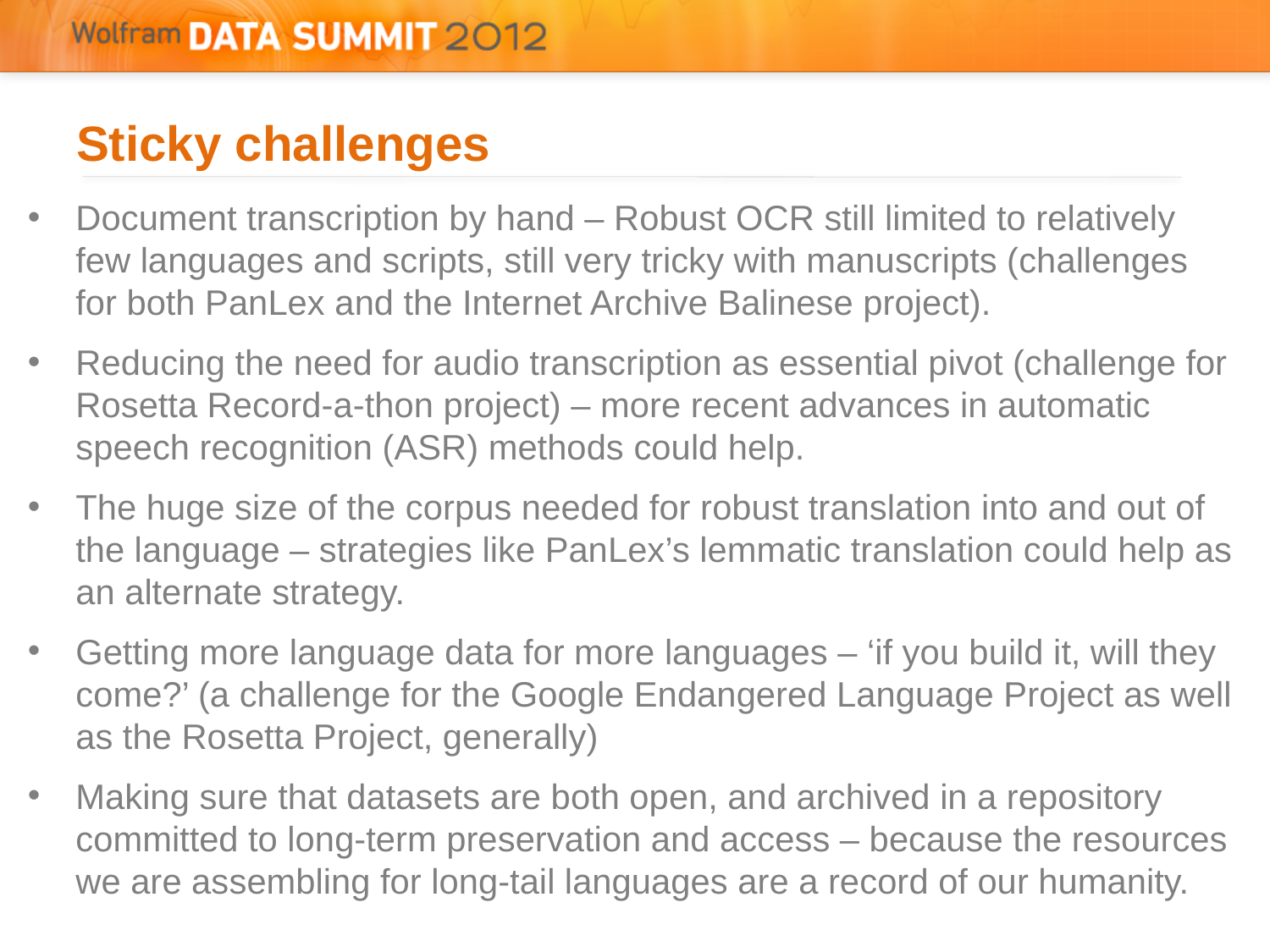

# Sticky challenges
Document transcription by hand – Robust OCR still limited to relatively few languages and scripts, still very tricky with manuscripts (challenges for both PanLex and the Internet Archive Balinese project).
Reducing the need for audio transcription as essential pivot (challenge for Rosetta Record-a-thon project) – more recent advances in automatic speech recognition (ASR) methods could help.
The huge size of the corpus needed for robust translation into and out of the language – strategies like PanLex’s lemmatic translation could help as an alternate strategy.
Getting more language data for more languages – ‘if you build it, will they come?’ (a challenge for the Google Endangered Language Project as well as the Rosetta Project, generally)
Making sure that datasets are both open, and archived in a repository committed to long-term preservation and access – because the resources we are assembling for long-tail languages are a record of our humanity.